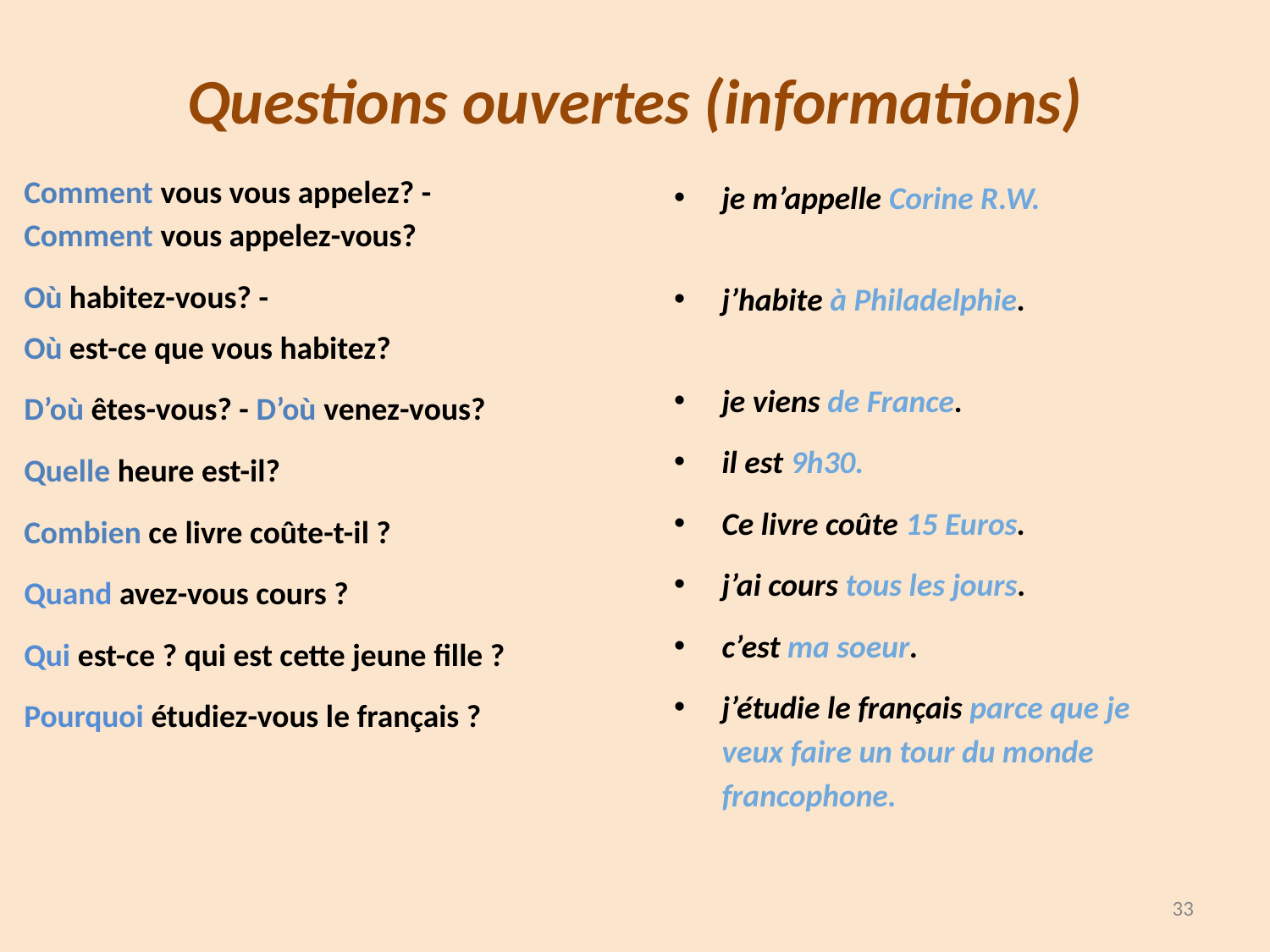

# Questions ouvertes (informations)
je m’appelle Corine R.W.

j’habite à Philadelphie.

je viens de France.
il est 9h30.
Ce livre coûte 15 Euros.
j’ai cours tous les jours.
c’est ma soeur.
j’étudie le français parce que je veux faire un tour du monde francophone.

Comment vous vous appelez? -
Comment vous appelez-vous?
Où habitez-vous? -
Où est-ce que vous habitez?
D’où êtes-vous? - D’où venez-vous?
Quelle heure est-il?
Combien ce livre coûte-t-il ?
Quand avez-vous cours ?
Qui est-ce ? qui est cette jeune fille ?
Pourquoi étudiez-vous le français ?

33